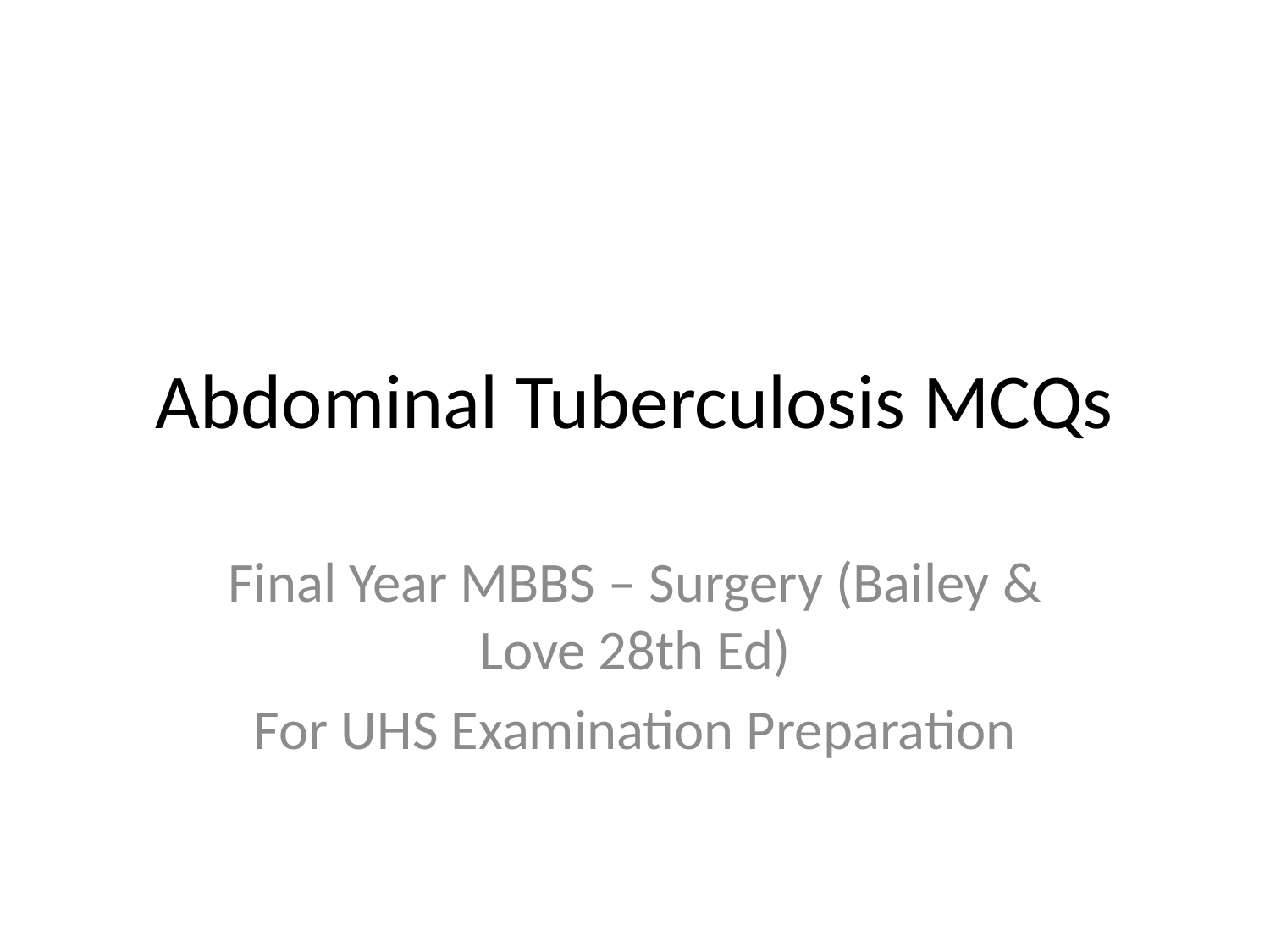

# Abdominal Tuberculosis MCQs
Final Year MBBS – Surgery (Bailey & Love 28th Ed)
For UHS Examination Preparation